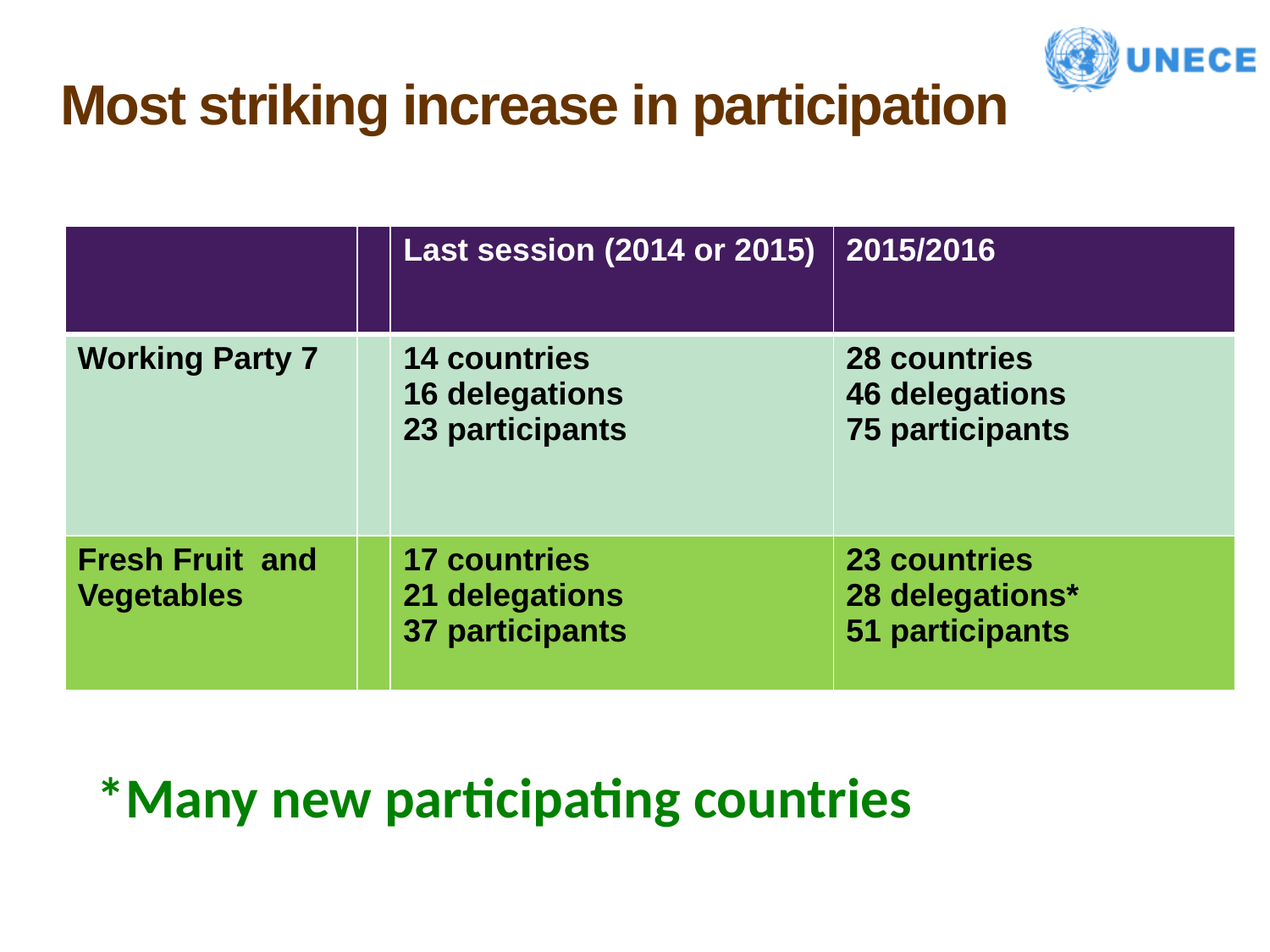

Most striking increase in participation
|  |  | Last session (2014 or 2015) | 2015/2016 |
| --- | --- | --- | --- |
| Working Party 7 |  | 14 countries 16 delegations 23 participants | 28 countries 46 delegations 75 participants |
| Fresh Fruit and Vegetables |  | 17 countries 21 delegations 37 participants | 23 countries 28 delegations\* 51 participants |

*Many new participating countries